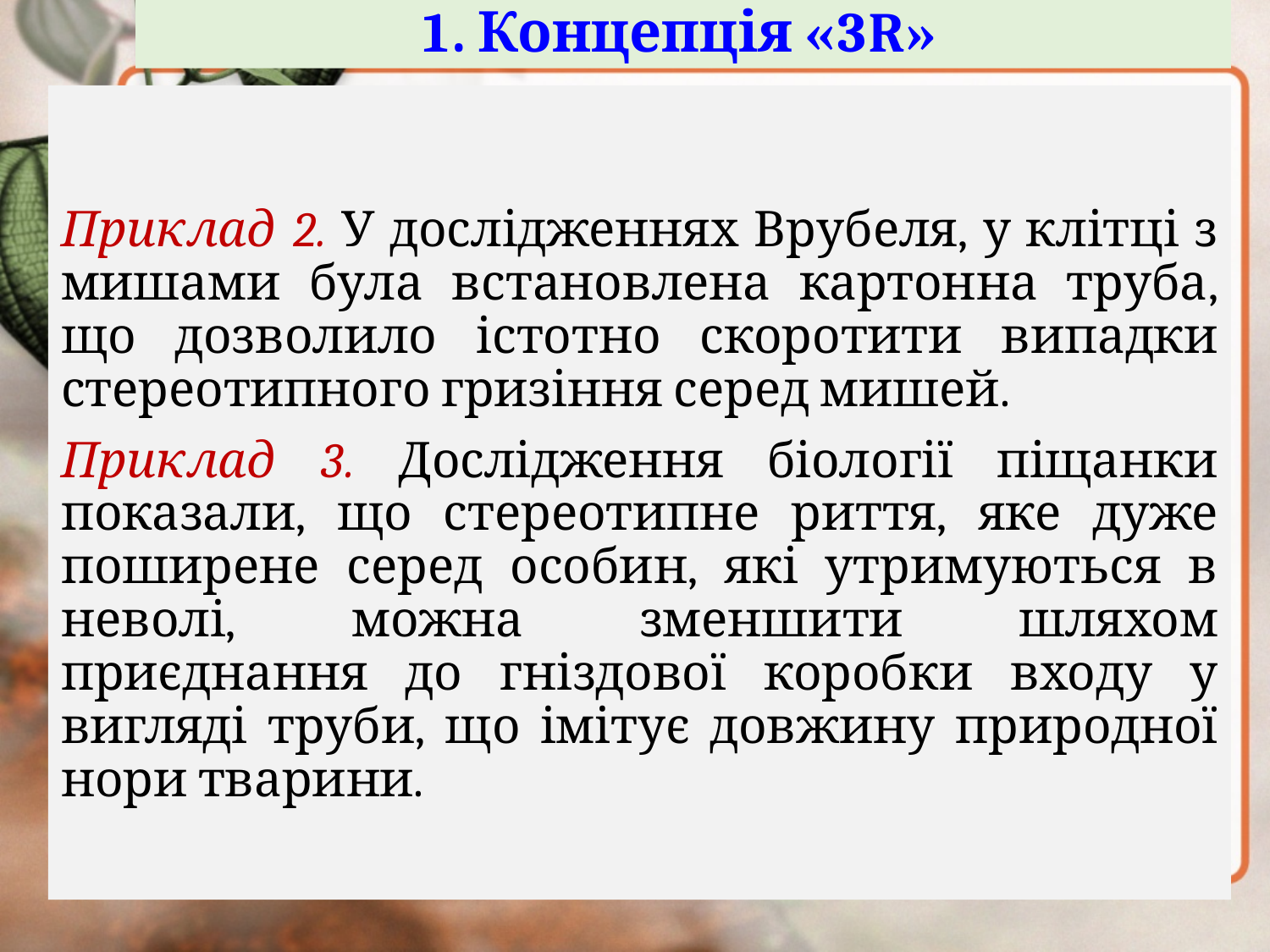

# 1. Концепція «3R»

Приклад 2. У дослідженнях Врубеля, у клітці з мишами була встановлена картонна труба, що дозволило істотно скоротити випадки стереотипного гризіння серед мишей.
Приклад 3. Дослідження біології піщанки показали, що стереотипне риття, яке дуже поширене серед особин, які утримуються в неволі, можна зменшити шляхом приєднання до гніздової коробки входу у вигляді труби, що імітує довжину природної нори тварини.